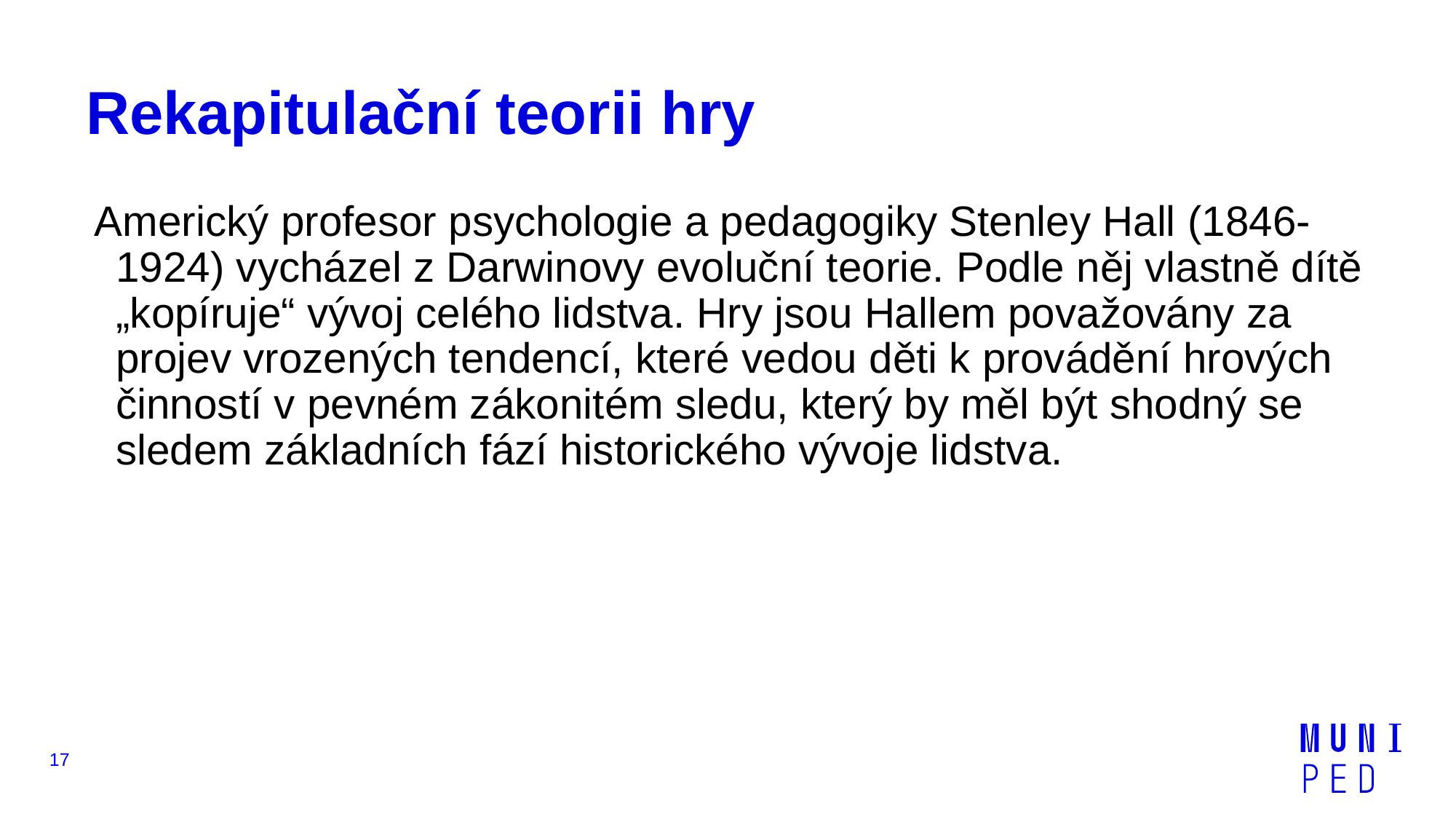

# Rekapitulační teorii hry
Americký profesor psychologie a pedagogiky Stenley Hall (1846-1924) vycházel z Darwinovy evoluční teorie. Podle něj vlastně dítě „kopíruje“ vývoj celého lidstva. Hry jsou Hallem považovány za projev vrozených tendencí, které vedou děti k provádění hrových činností v pevném zákonitém sledu, který by měl být shodný se sledem základních fází historického vývoje lidstva.

17